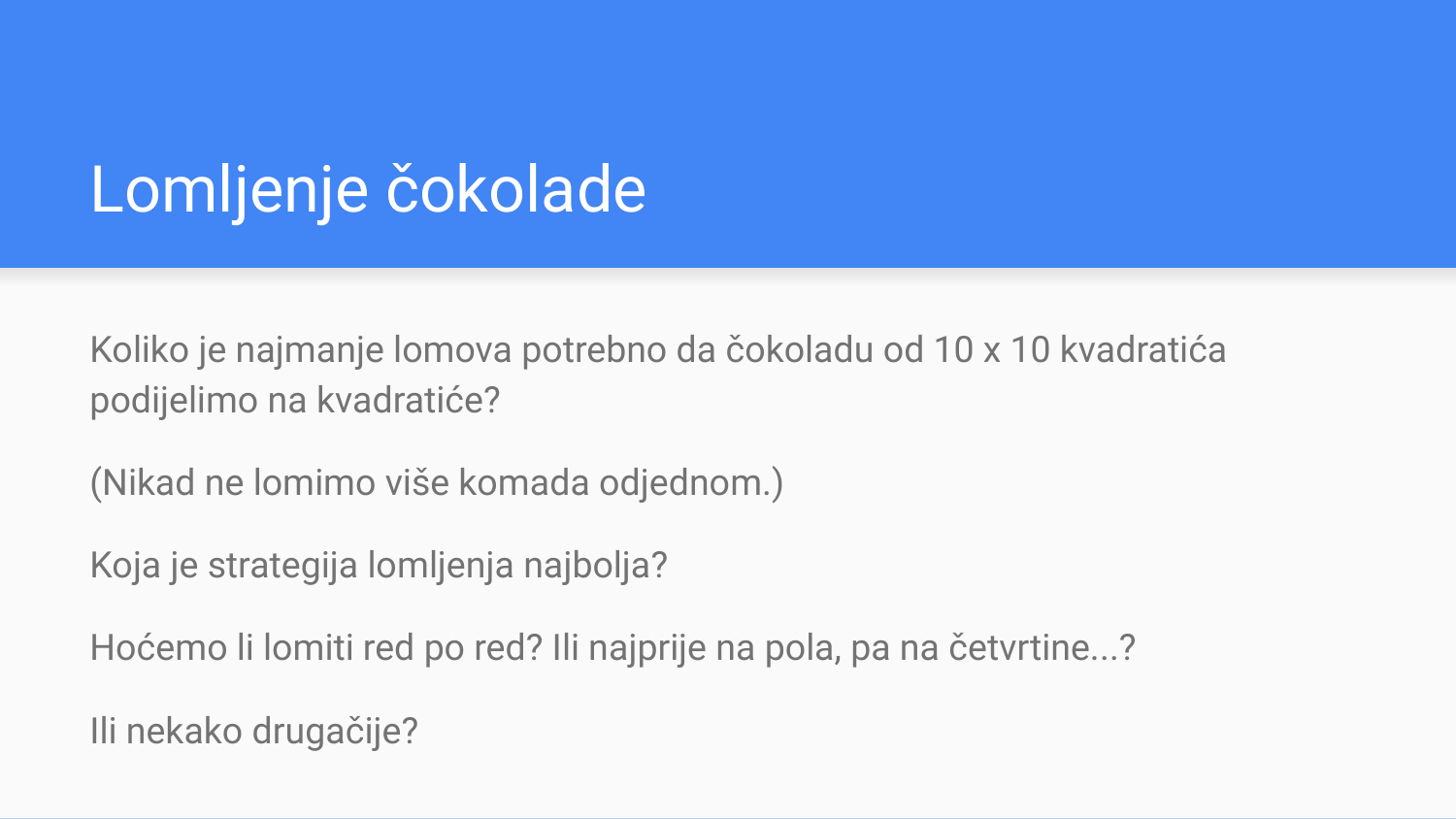

# Lomljenje čokolade
Koliko je najmanje lomova potrebno da čokoladu od 10 x 10 kvadratića podijelimo na kvadratiće?
(Nikad ne lomimo više komada odjednom.)
Koja je strategija lomljenja najbolja?
Hoćemo li lomiti red po red? Ili najprije na pola, pa na četvrtine...?
Ili nekako drugačije?